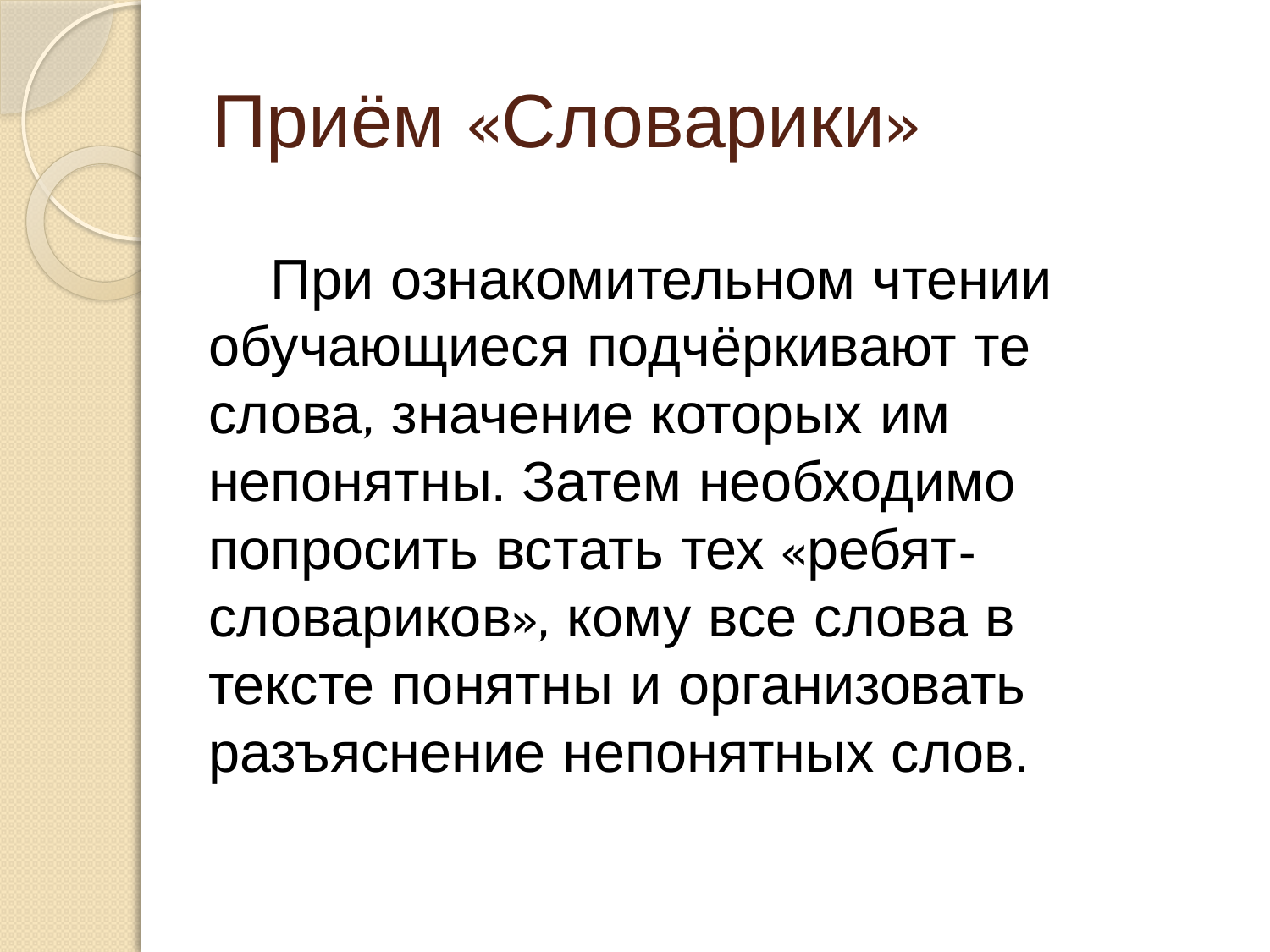

# Приём «Словарики»
      При ознакомительном чтении обучающиеся подчёркивают те слова, значение которых им непонятны. Затем необходимо попросить встать тех «ребят-словариков», кому все слова в тексте понятны и организовать разъяснение непонятных слов.